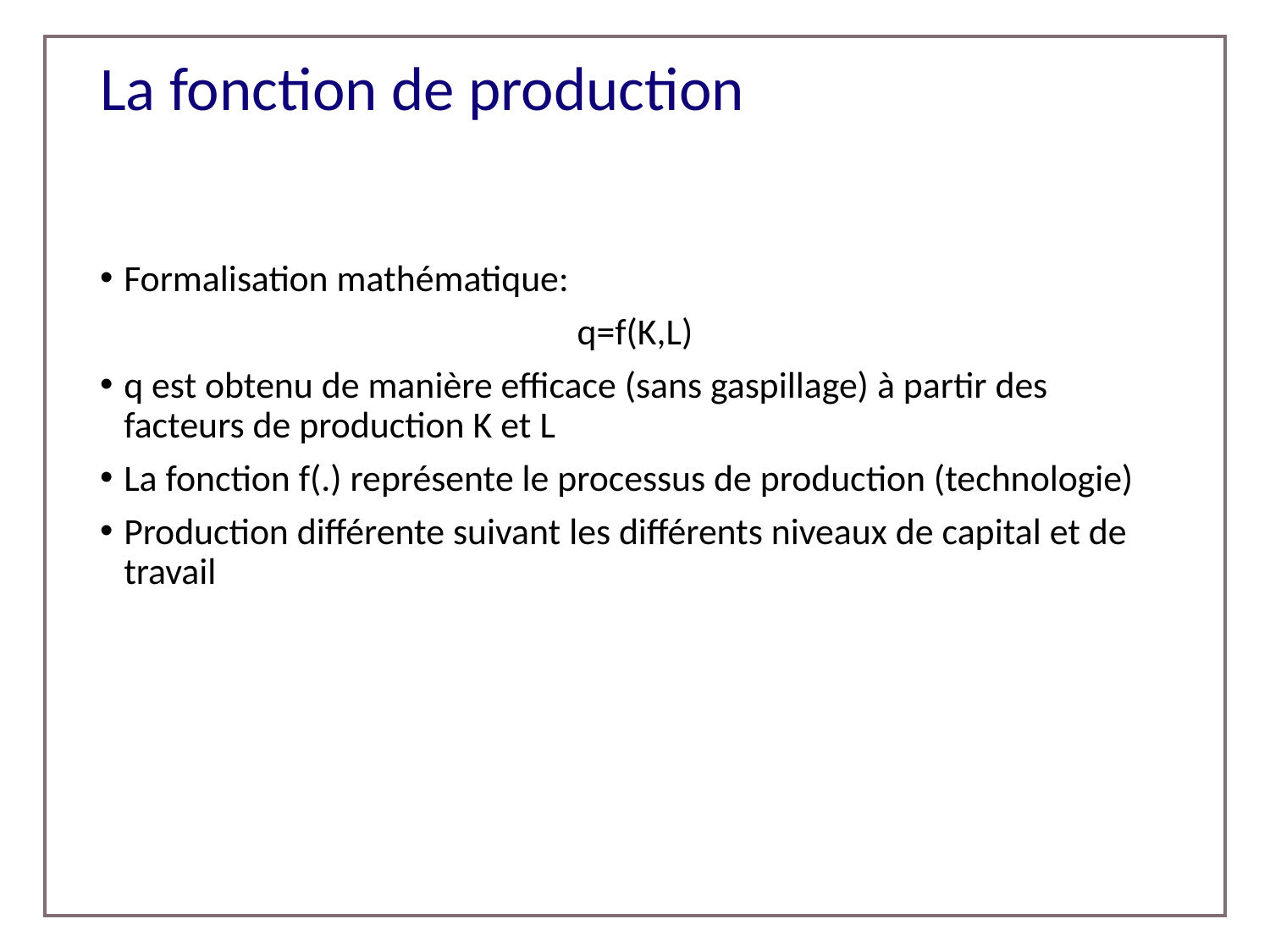

# La fonction de production
Formalisation mathématique:
q=f(K,L)
q est obtenu de manière efficace (sans gaspillage) à partir des facteurs de production K et L
La fonction f(.) représente le processus de production (technologie)
Production différente suivant les différents niveaux de capital et de travail